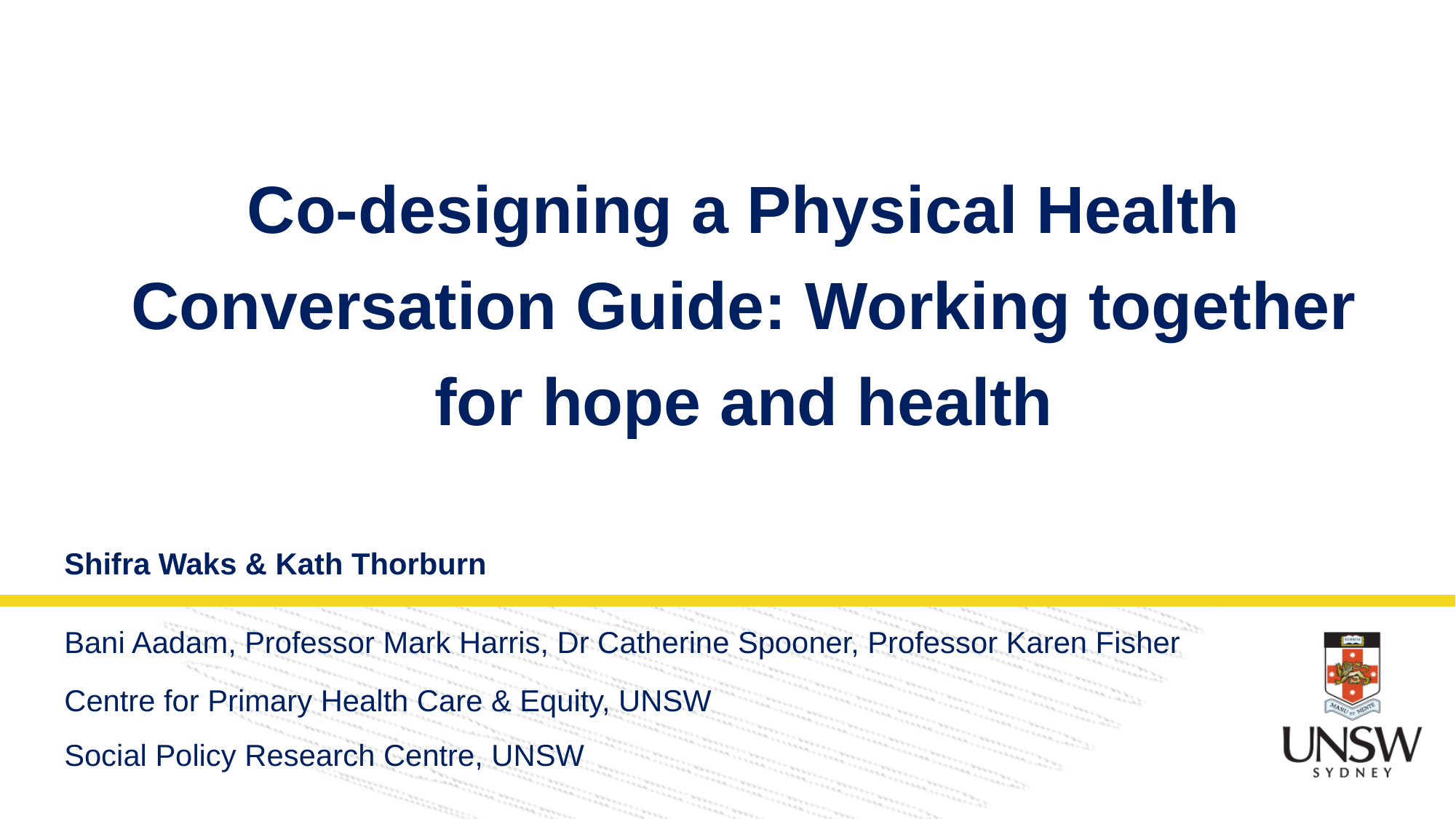

Co-designing a Physical Health Conversation Guide: Working together for hope and health
Shifra Waks & Kath Thorburn
Bani Aadam, Professor Mark Harris, Dr Catherine Spooner, Professor Karen Fisher
Centre for Primary Health Care & Equity, UNSW
Social Policy Research Centre, UNSW